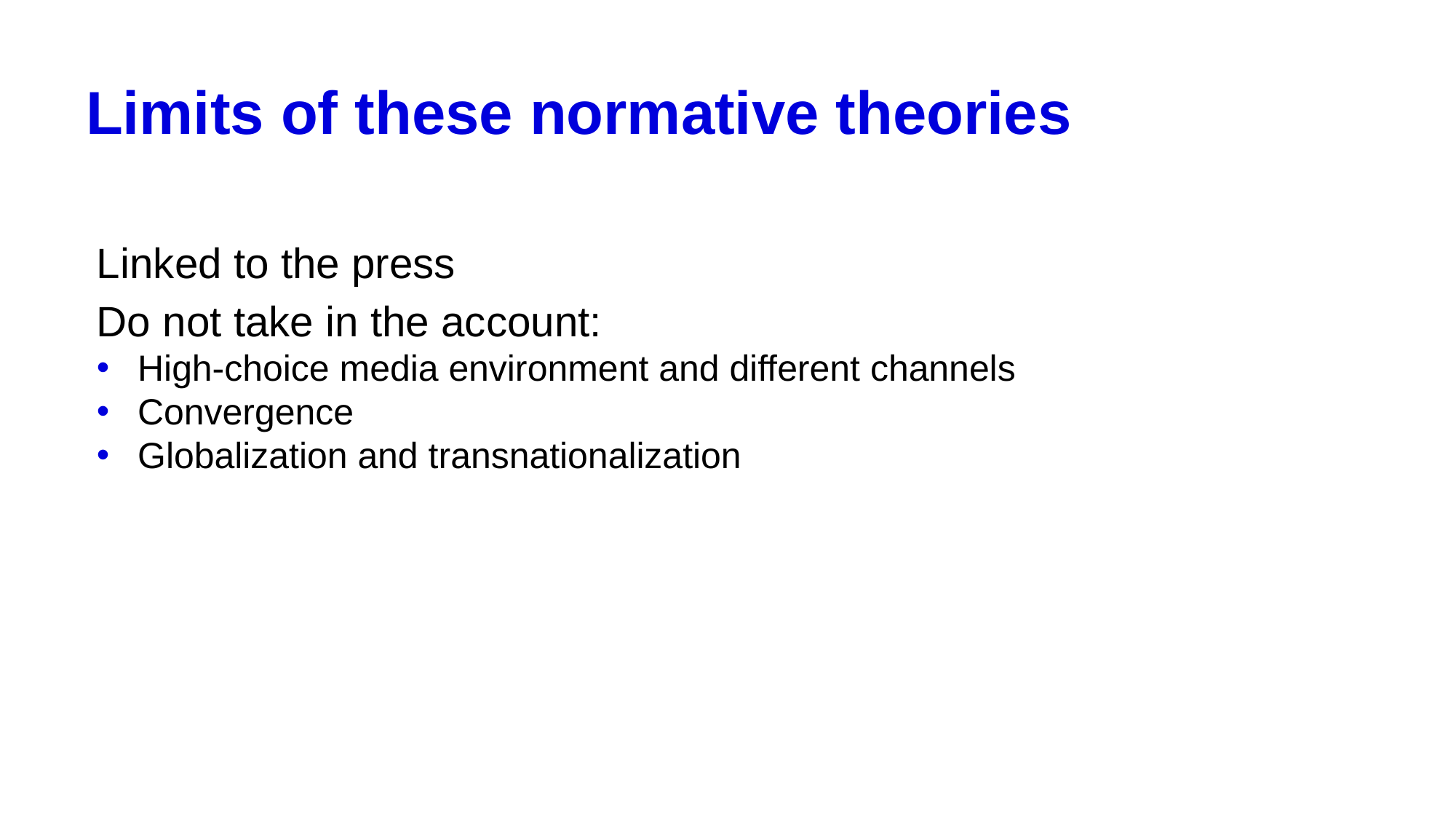

# Limits of these normative theories
Linked to the press
Do not take in the account:
High-choice media environment and different channels
Convergence
Globalization and transnationalization